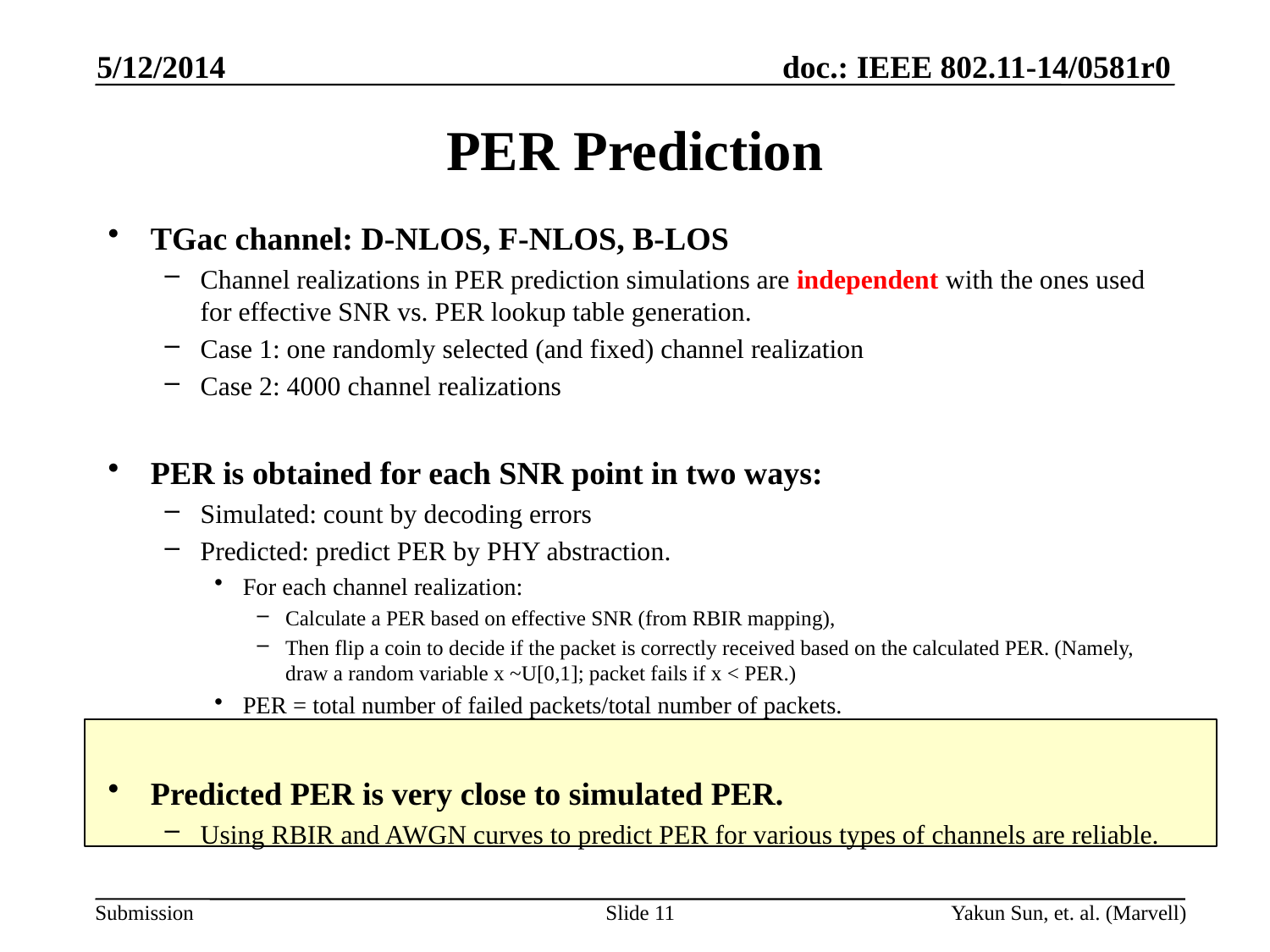

5/12/2014
# PER Prediction
TGac channel: D-NLOS, F-NLOS, B-LOS
Channel realizations in PER prediction simulations are independent with the ones used for effective SNR vs. PER lookup table generation.
Case 1: one randomly selected (and fixed) channel realization
Case 2: 4000 channel realizations

PER is obtained for each SNR point in two ways:
Simulated: count by decoding errors
Predicted: predict PER by PHY abstraction.
For each channel realization:
Calculate a PER based on effective SNR (from RBIR mapping),
Then flip a coin to decide if the packet is correctly received based on the calculated PER. (Namely, draw a random variable x ~U[0,1]; packet fails if x < PER.)
PER = total number of failed packets/total number of packets.

Predicted PER is very close to simulated PER.
Using RBIR and AWGN curves to predict PER for various types of channels are reliable.

Slide 11
Yakun Sun, et. al. (Marvell)